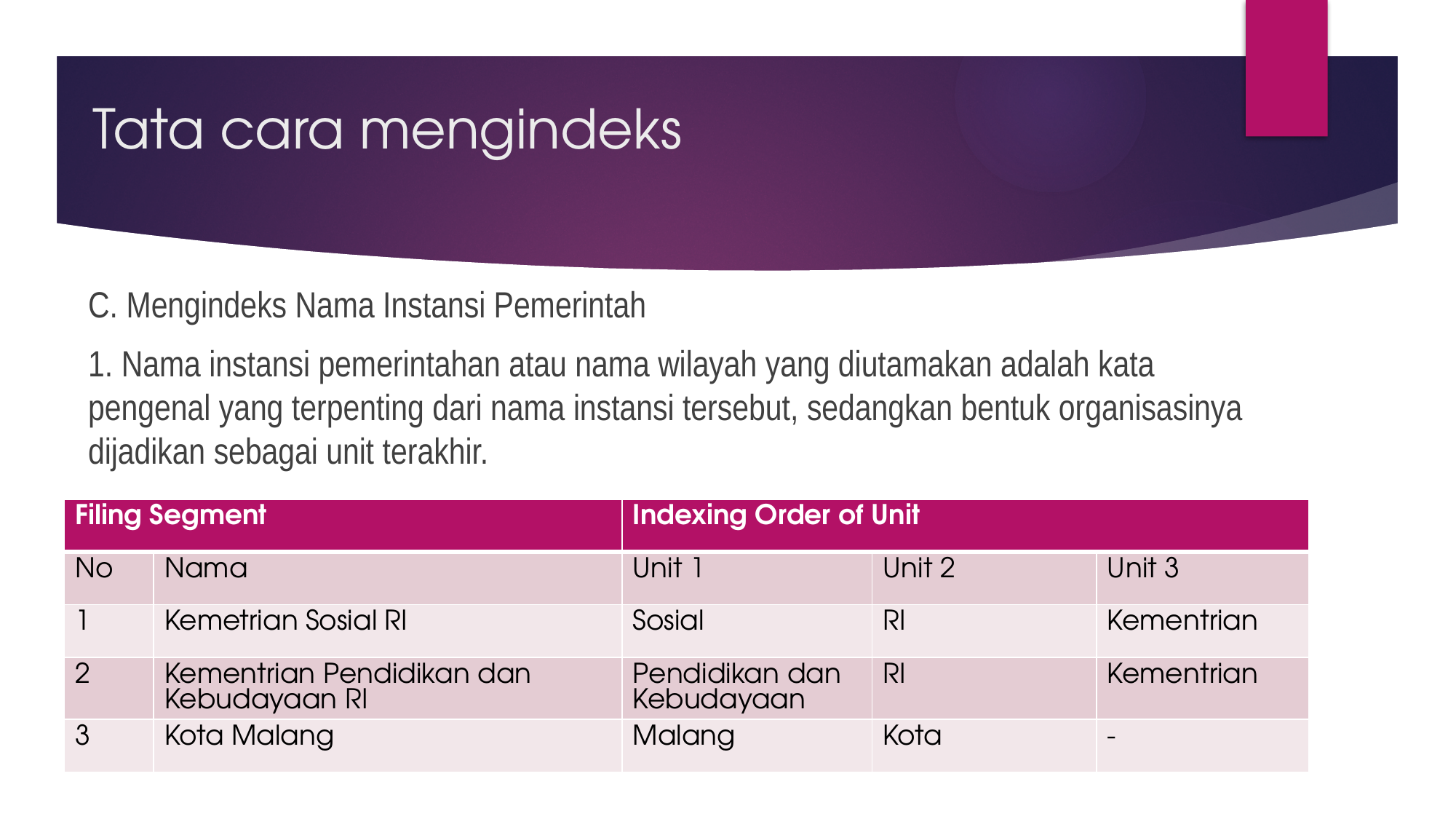

# Tata cara mengindeks
C. Mengindeks Nama Instansi Pemerintah
1. Nama instansi pemerintahan atau nama wilayah yang diutamakan adalah kata pengenal yang terpenting dari nama instansi tersebut, sedangkan bentuk organisasinya dijadikan sebagai unit terakhir.
| Filing Segment |  | Indexing Order of Unit |  |  |
| --- | --- | --- | --- | --- |
| No | Nama | Unit 1 | Unit 2 | Unit 3 |
| 1 | Kemetrian Sosial RI | Sosial | RI | Kementrian |
| 2 | Kementrian Pendidikan dan Kebudayaan RI | Pendidikan dan Kebudayaan | RI | Kementrian |
| 3 | Kota Malang | Malang | Kota | - |